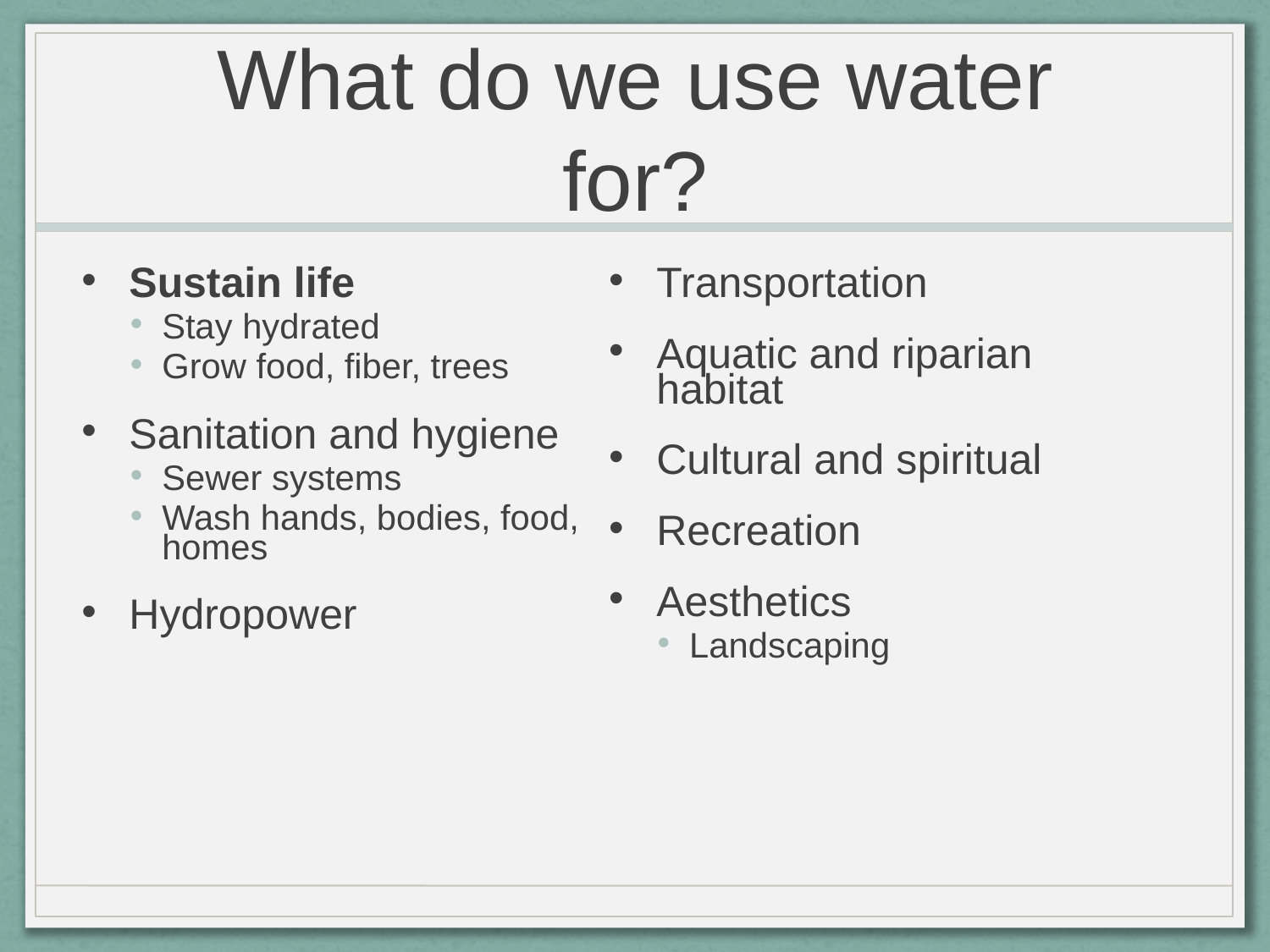

# What do we use water for?
Sustain life
Stay hydrated
Grow food, fiber, trees
Sanitation and hygiene
Sewer systems
Wash hands, bodies, food, homes
Hydropower

Transportation
Aquatic and riparian habitat
Cultural and spiritual
Recreation
Aesthetics
Landscaping